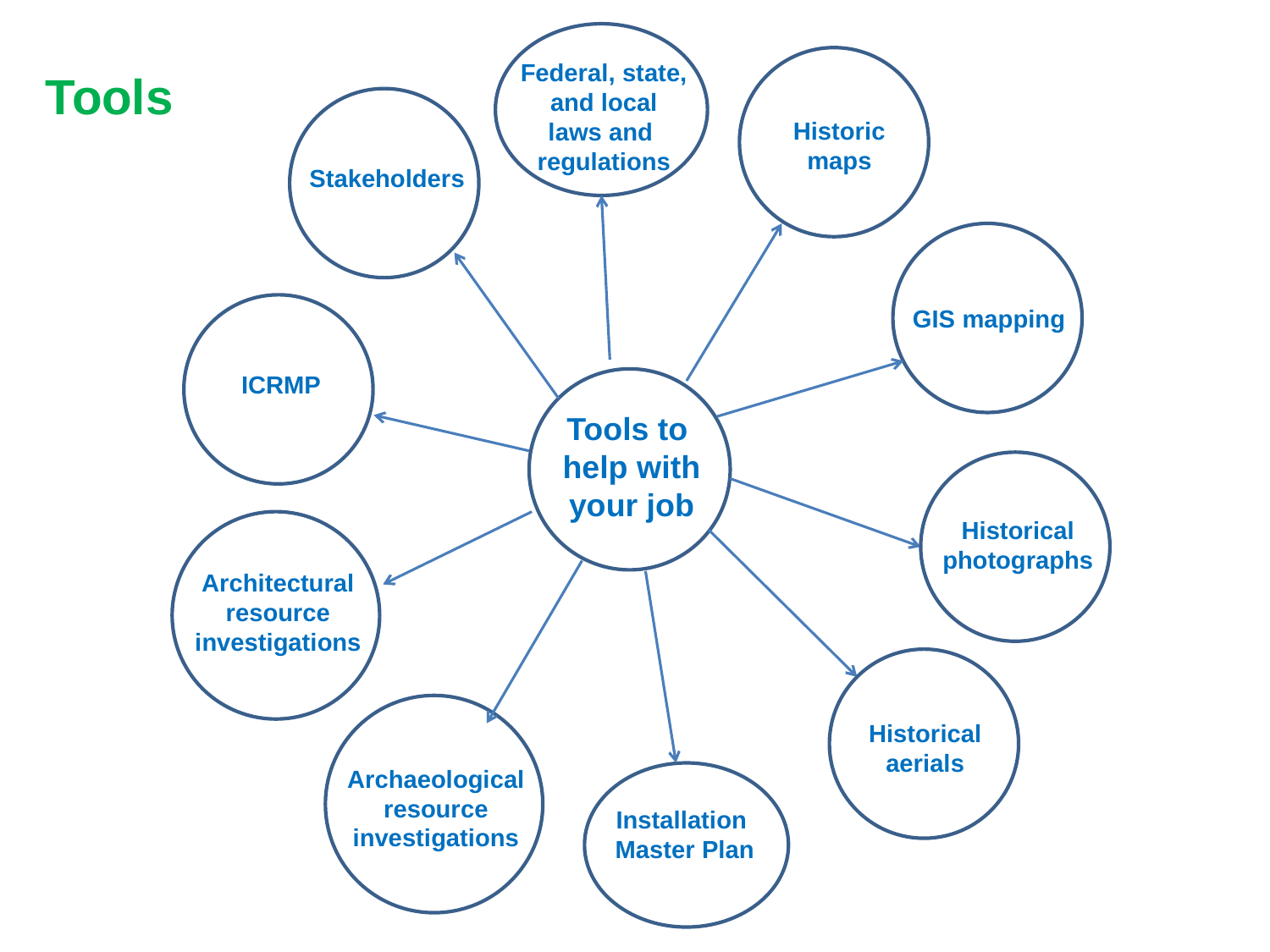

Tools

Federal, state, and local
laws and
regulations

Historic
maps
Stakeholders

GIS mapping
ICRMP

Tools to
help with your job

Historical
photographs

Architectural resource investigations

Historical
aerials
Archaeological resource investigations

Installation
Master Plan